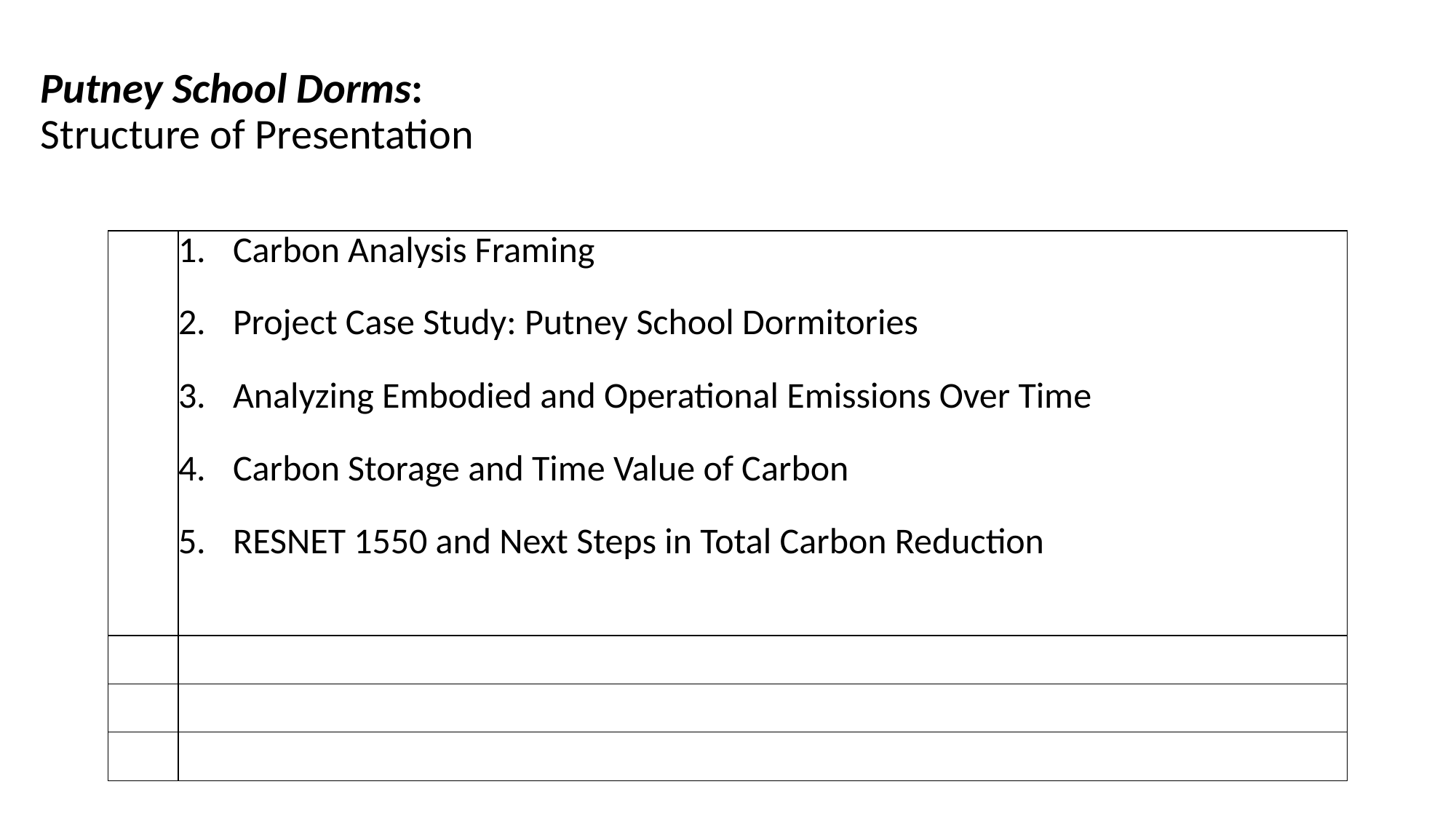

# Putney School Dorms: Structure of Presentation
|  | Carbon Analysis Framing Project Case Study: Putney School Dormitories Analyzing Embodied and Operational Emissions Over Time Carbon Storage and Time Value of Carbon RESNET 1550 and Next Steps in Total Carbon Reduction |
| --- | --- |
|  |  |
|  |  |
|  |  |